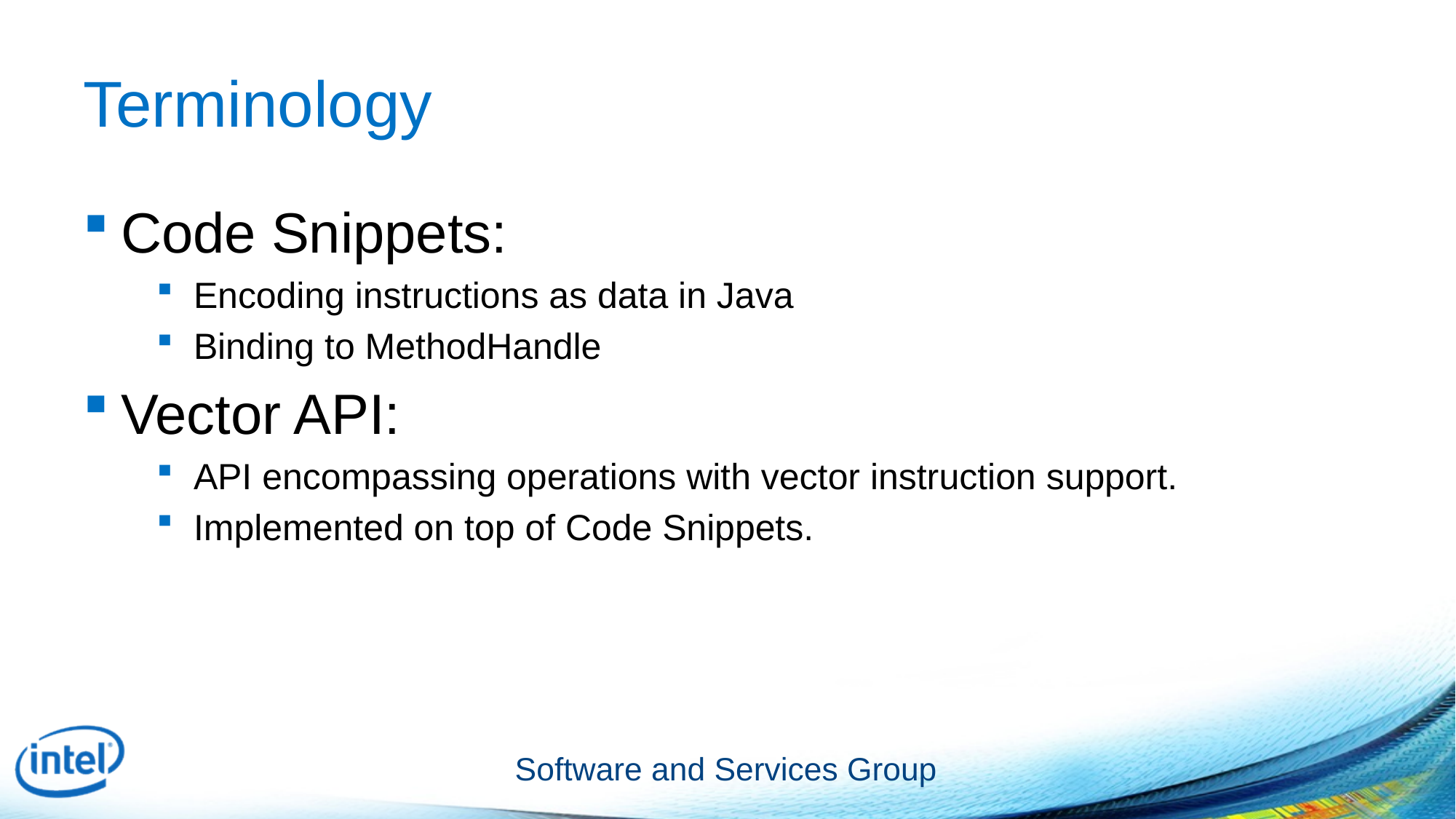

# Terminology
Code Snippets:
Encoding instructions as data in Java
Binding to MethodHandle
Vector API:
API encompassing operations with vector instruction support.
Implemented on top of Code Snippets.